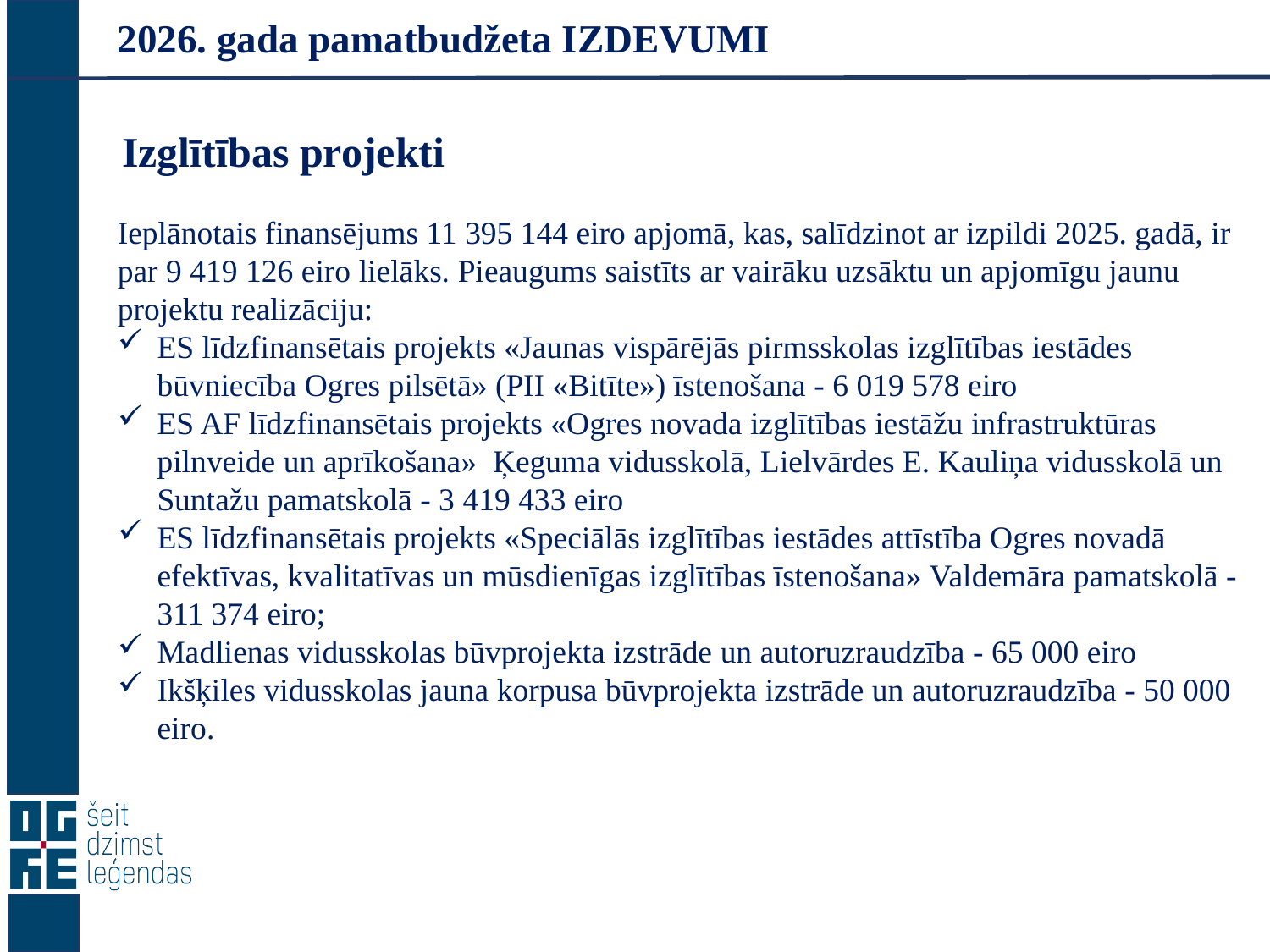

# 2026. gada pamatbudžeta IZDEVUMI
Izglītības projekti
Ieplānotais finansējums 11 395 144 eiro apjomā, kas, salīdzinot ar izpildi 2025. gadā, ir par 9 419 126 eiro lielāks. Pieaugums saistīts ar vairāku uzsāktu un apjomīgu jaunu projektu realizāciju:
ES līdzfinansētais projekts «Jaunas vispārējās pirmsskolas izglītības iestādes būvniecība Ogres pilsētā» (PII «Bitīte») īstenošana - 6 019 578 eiro
ES AF līdzfinansētais projekts «Ogres novada izglītības iestāžu infrastruktūras pilnveide un aprīkošana»  Ķeguma vidusskolā, Lielvārdes E. Kauliņa vidusskolā un Suntažu pamatskolā - 3 419 433 eiro
ES līdzfinansētais projekts «Speciālās izglītības iestādes attīstība Ogres novadā efektīvas, kvalitatīvas un mūsdienīgas izglītības īstenošana» Valdemāra pamatskolā -  311 374 eiro;
Madlienas vidusskolas būvprojekta izstrāde un autoruzraudzība - 65 000 eiro
Ikšķiles vidusskolas jauna korpusa būvprojekta izstrāde un autoruzraudzība - 50 000 eiro.